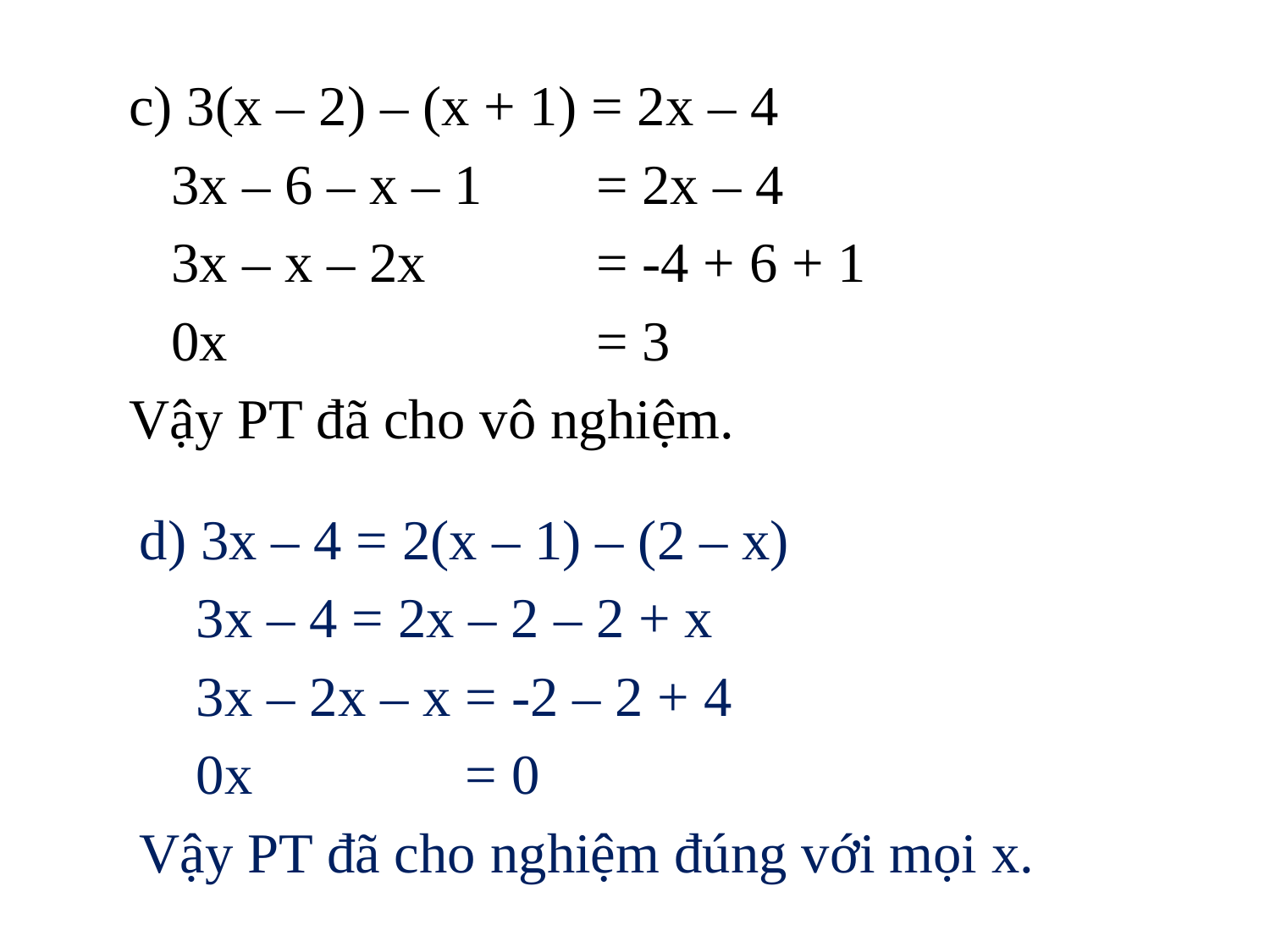

c) 3(x – 2) – (x + 1) = 2x – 4
   3x – 6 – x – 1        = 2x – 4
   3x – x – 2x            = -4 + 6 + 1
   0x                          = 3
Vậy PT đã cho vô nghiệm.
d) 3x – 4 = 2(x – 1) – (2 – x)
    3x – 4 = 2x – 2 – 2 + x
    3x – 2x – x = -2 – 2 + 4
    0x               = 0
Vậy PT đã cho nghiệm đúng với mọi x.